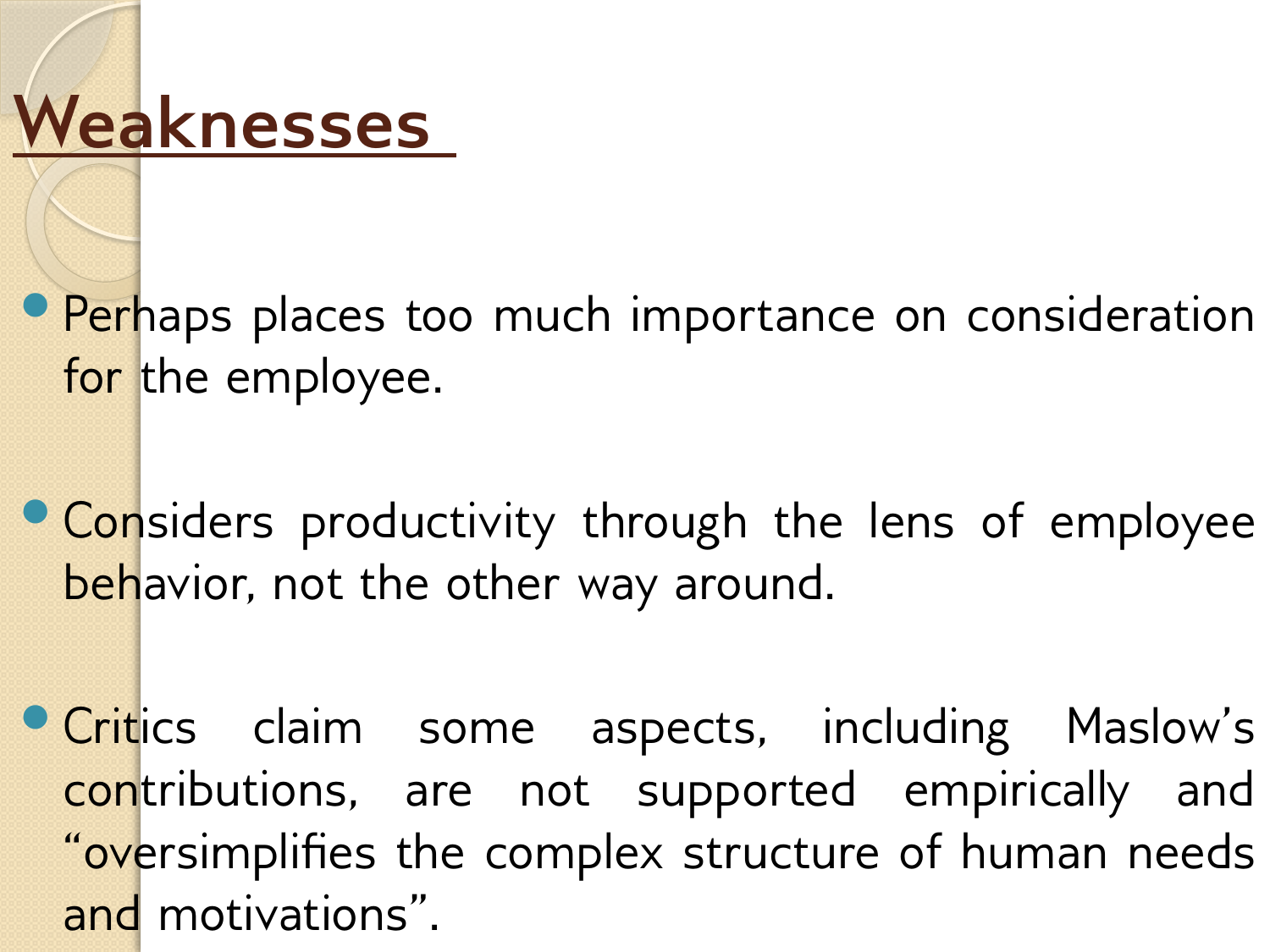

# Weaknesses

Perhaps places too much importance on consideration for the employee.

Considers productivity through the lens of employee behavior, not the other way around.

Critics claim some aspects, including Maslow’s contributions, are not supported empirically and “oversimplifies the complex structure of human needs and motivations”.